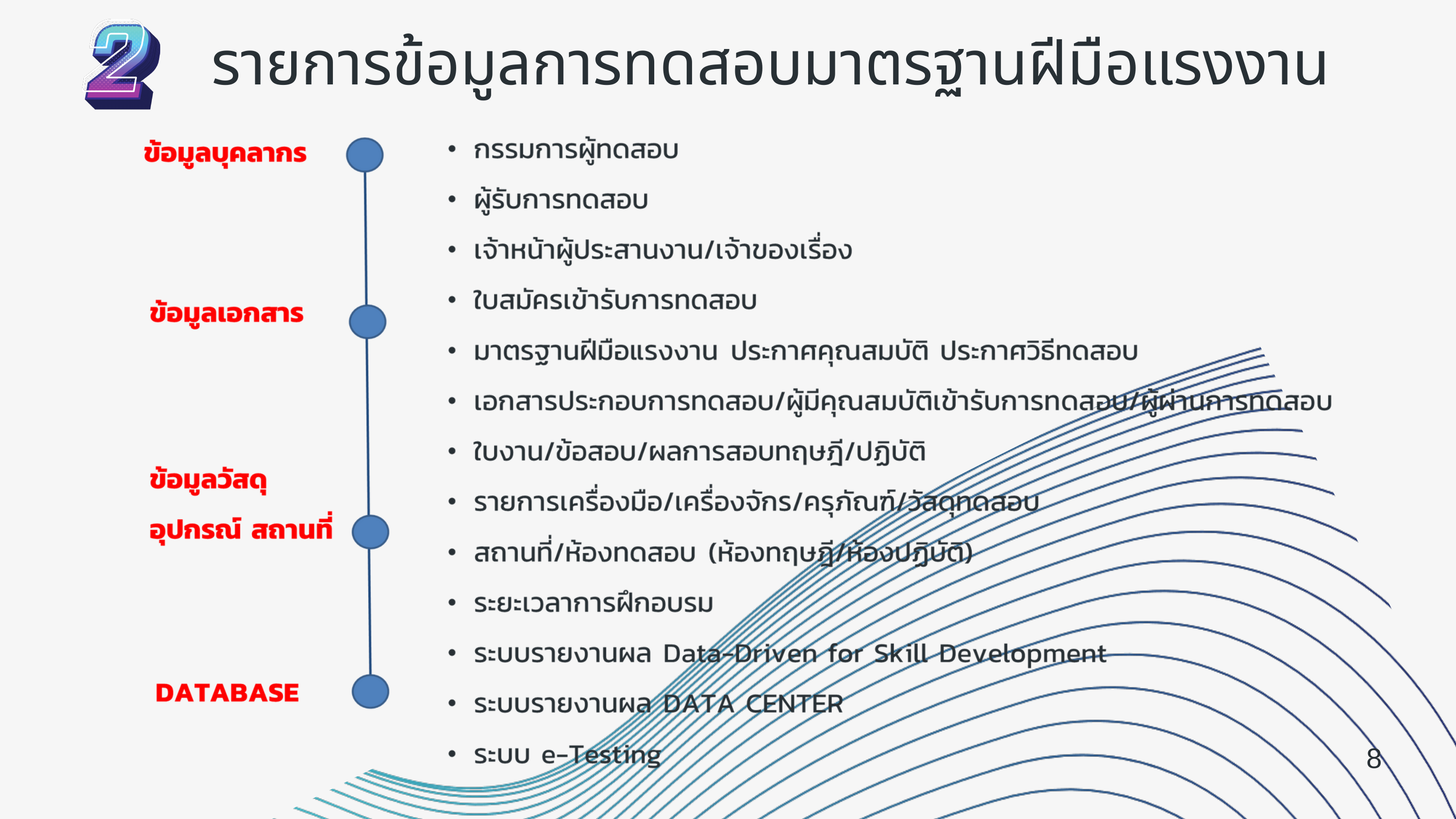

รายการข้อมูลการทดสอบมาตรฐานฝีมือแรงงาน

8